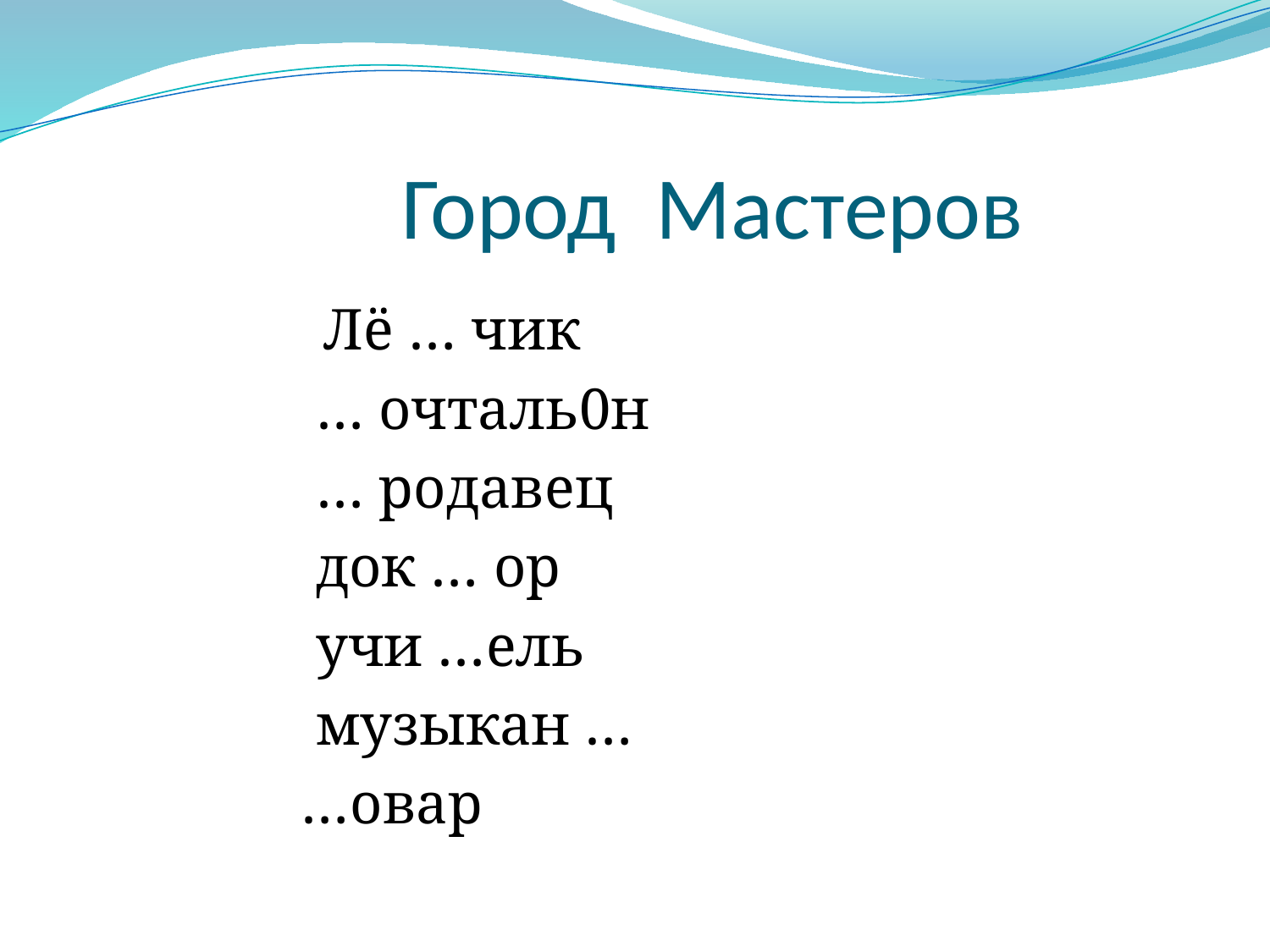

# Город  Мастеров
                 Лё … чик
              … очталь0н
              … родавец
              док … ор
              учи …ель
              музыкан …
             …овар